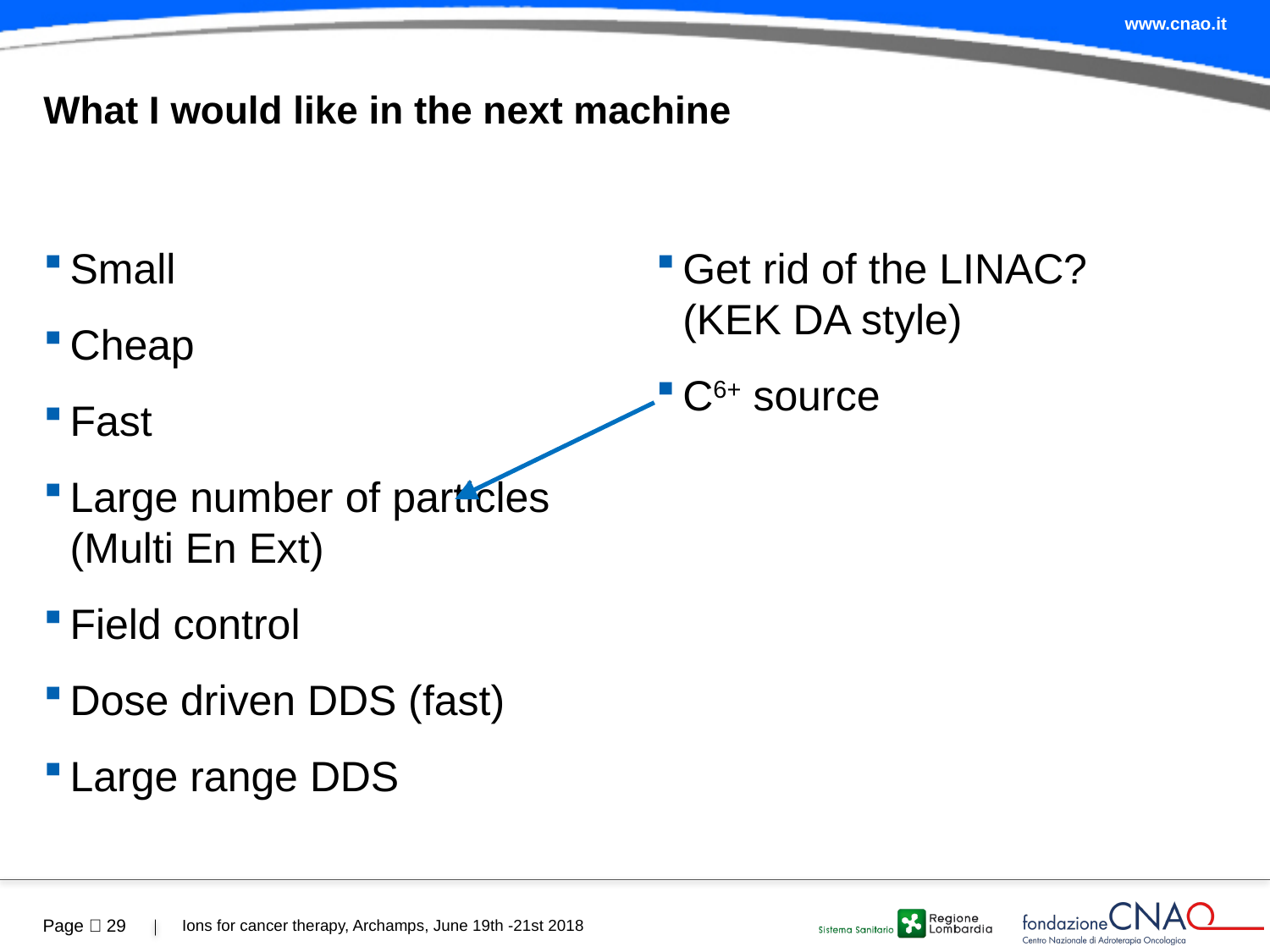

# What I would like in the next machine
Small
Cheap
Fast
Large number of particles (Multi En Ext)
Field control
Dose driven DDS (fast)
Large range DDS

Get rid of the LINAC?
(KEK DA style)
C6+ source